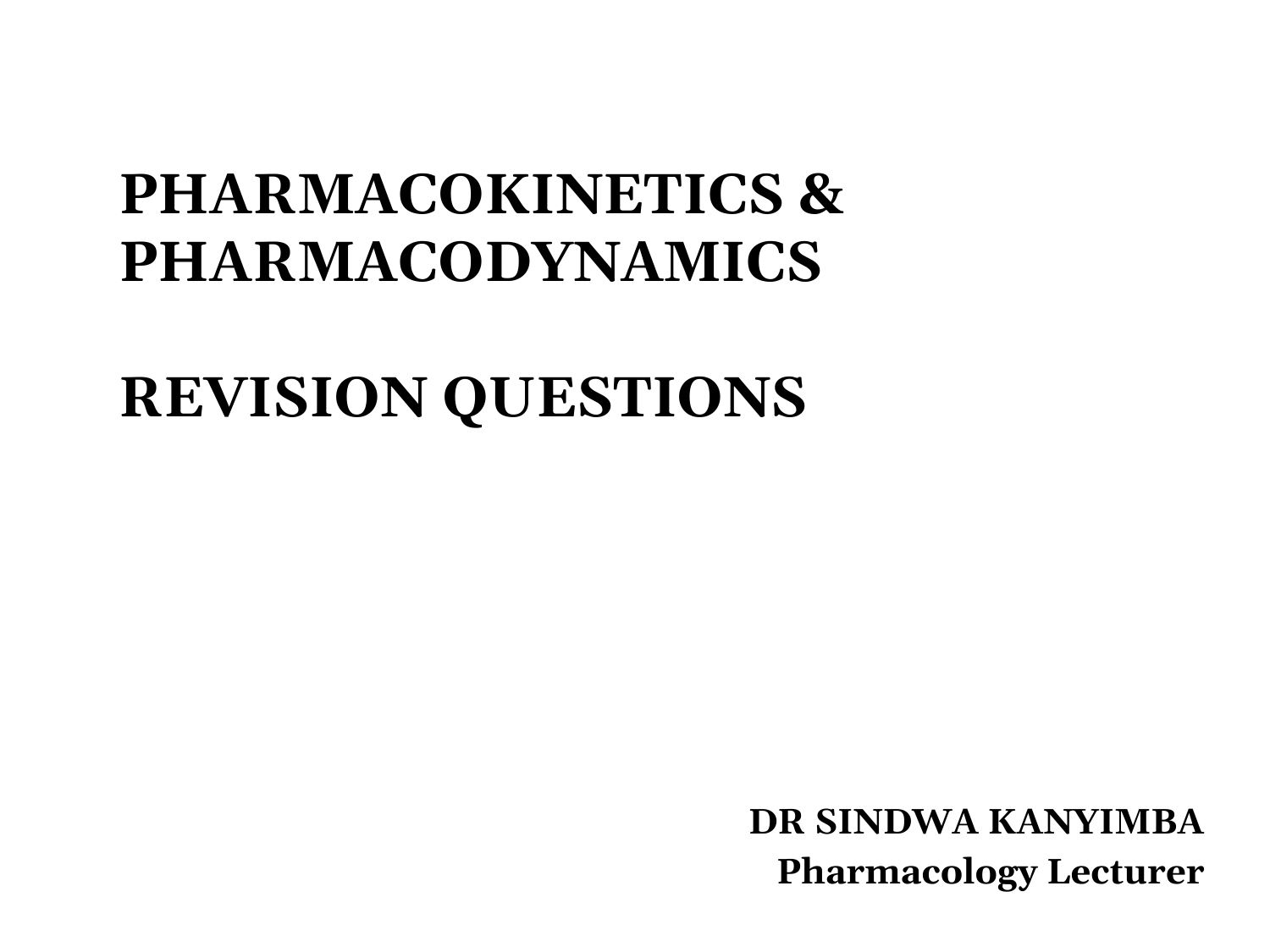

# PHARMACOKINETICS & PHARMACODYNAMICS REVISION QUESTIONS

DR SINDWA KANYIMBA
Pharmacology Lecturer